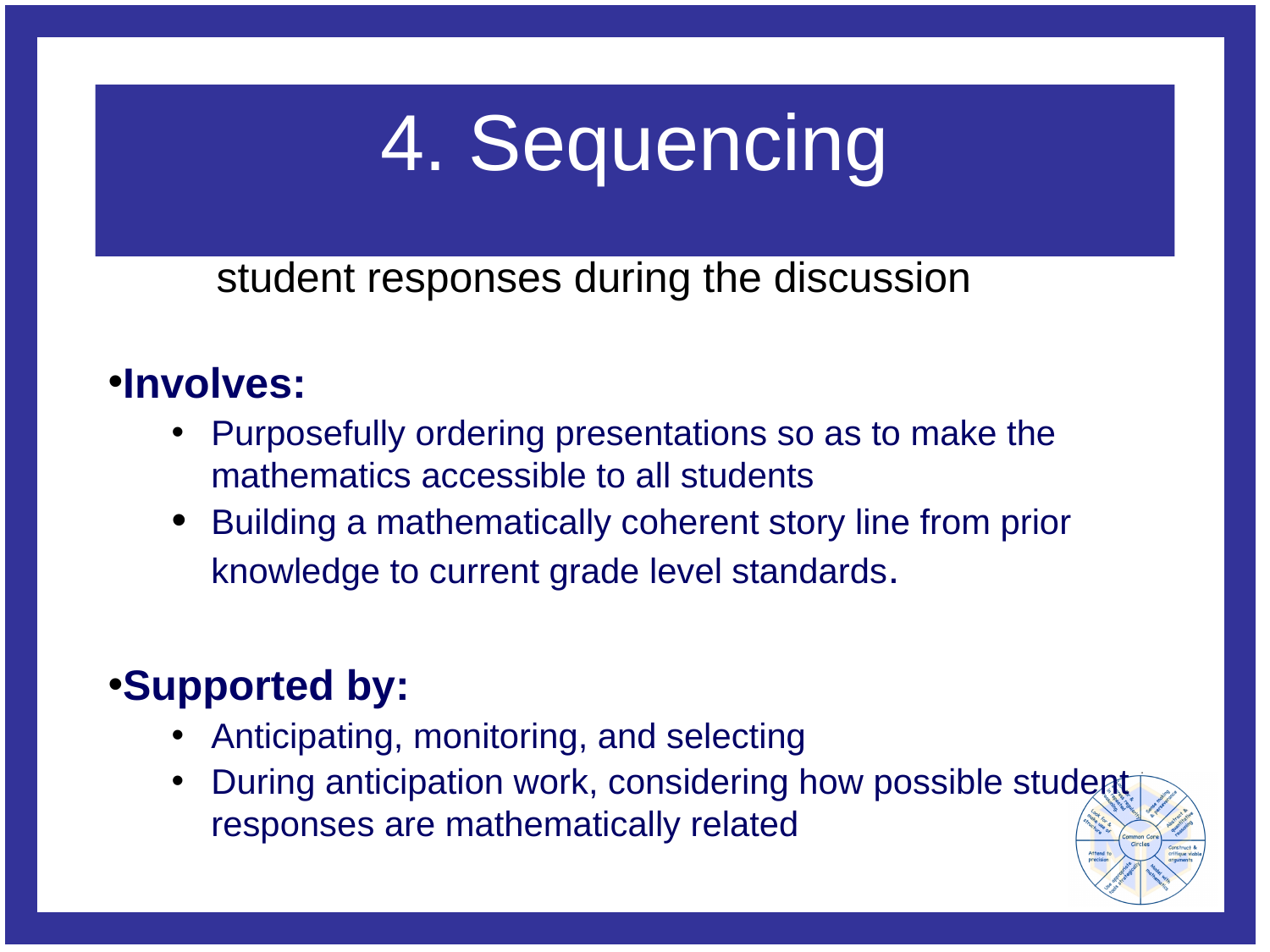

# 4. Sequencing
  student responses during the discussion
Involves:
Purposefully ordering presentations so as to make the mathematics accessible to all students
Building a mathematically coherent story line from prior knowledge to current grade level standards.

Supported by:
Anticipating, monitoring, and selecting
During anticipation work, considering how possible student responses are mathematically related